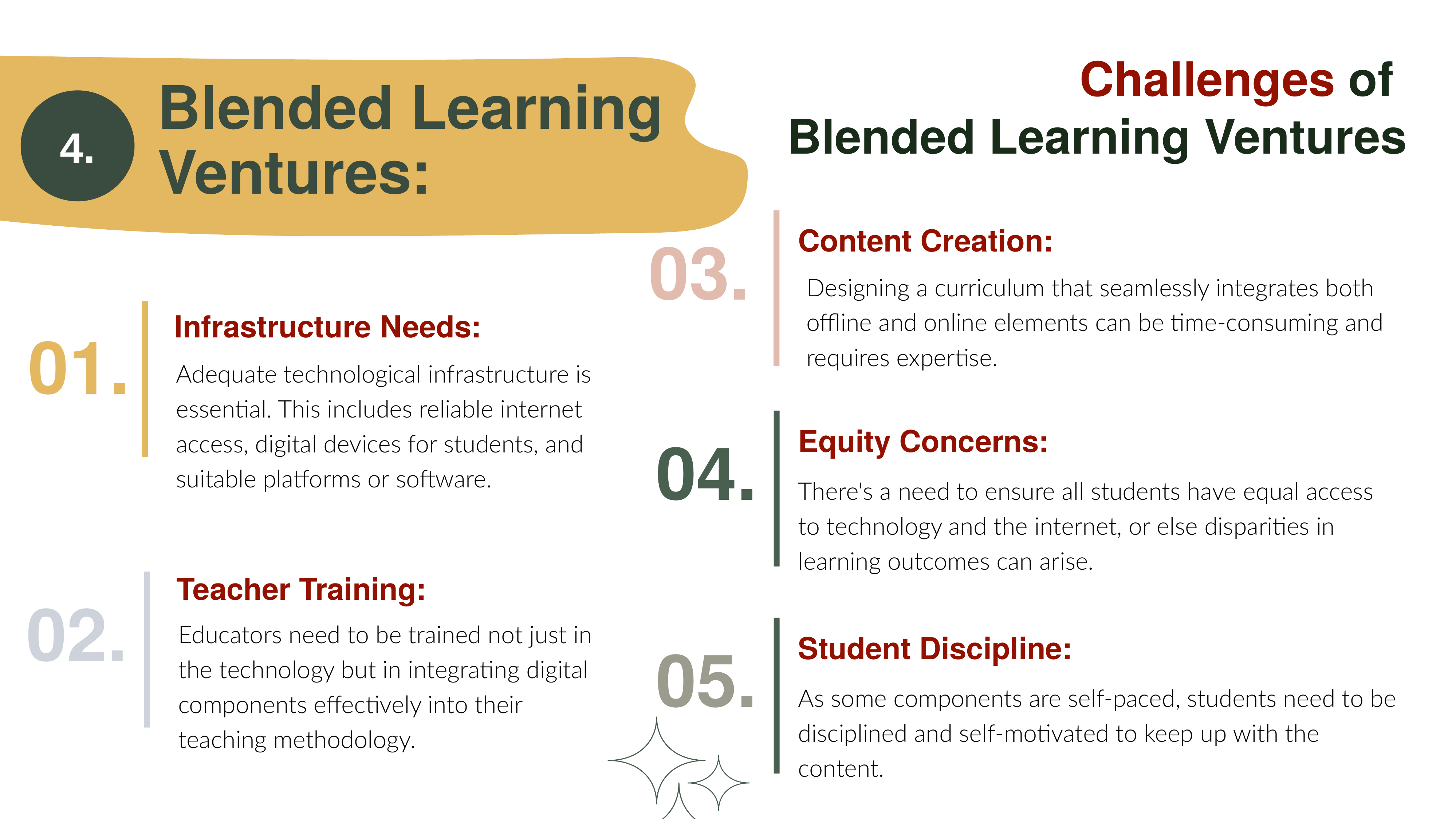

Challenges of
Blended Learning Ventures

Blended Learning Ventures:
4.

Content Creation:
03.
Designing a curriculum that seamlessly integrates both offline and online elements can be time-consuming and requires expertise.

01.
Infrastructure Needs:
Adequate technological infrastructure is essential. This includes reliable internet access, digital devices for students, and suitable platforms or software.

Equity Concerns:
04.
There's a need to ensure all students have equal access to technology and the internet, or else disparities in learning outcomes can arise.
Teacher Training:

02.
Educators need to be trained not just in the technology but in integrating digital components effectively into their teaching methodology.

05.
Student Discipline:
As some components are self-paced, students need to be disciplined and self-motivated to keep up with the content.